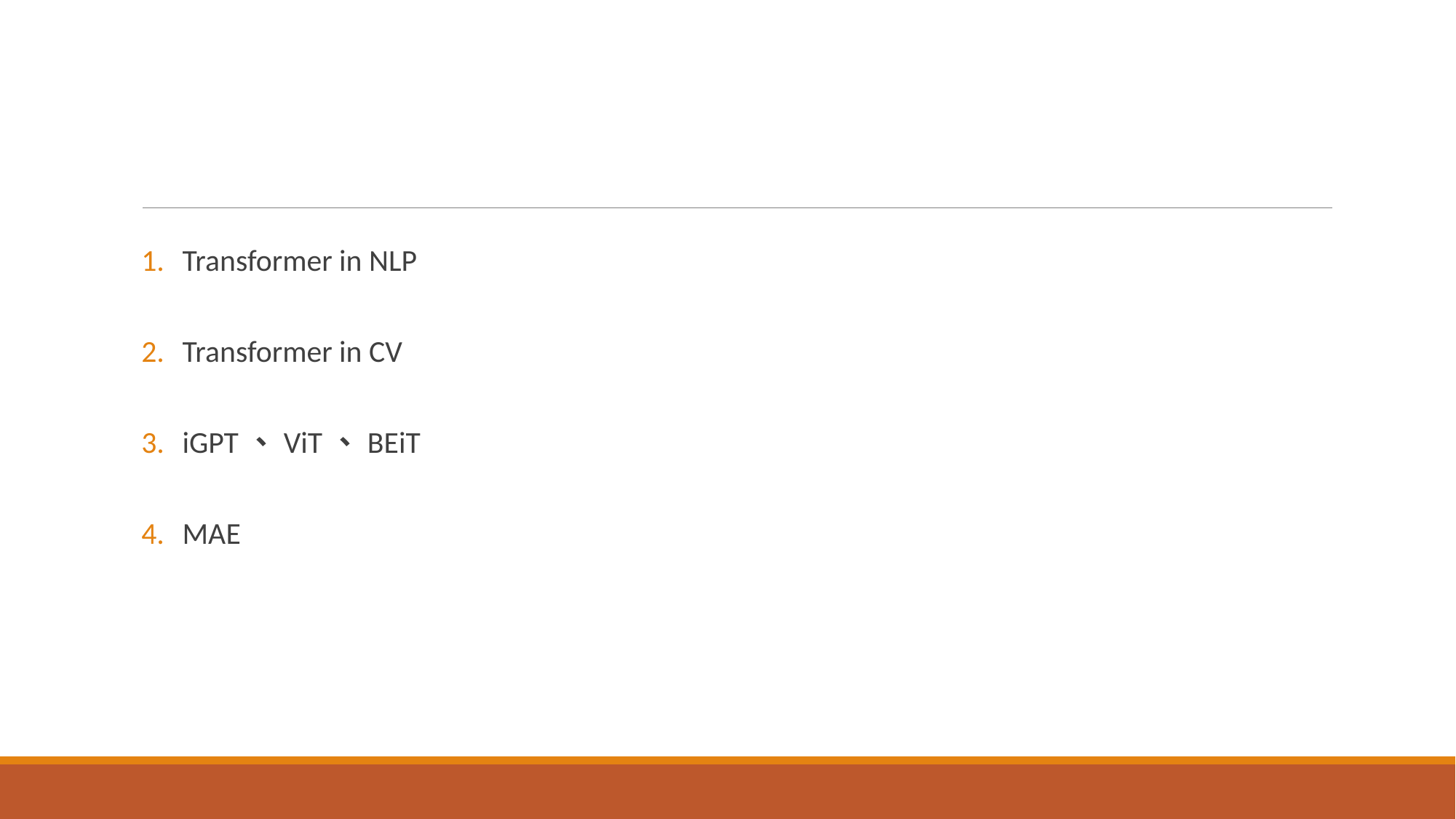

Transformer in NLP
Transformer in CV
iGPT、ViT、BEiT
MAE